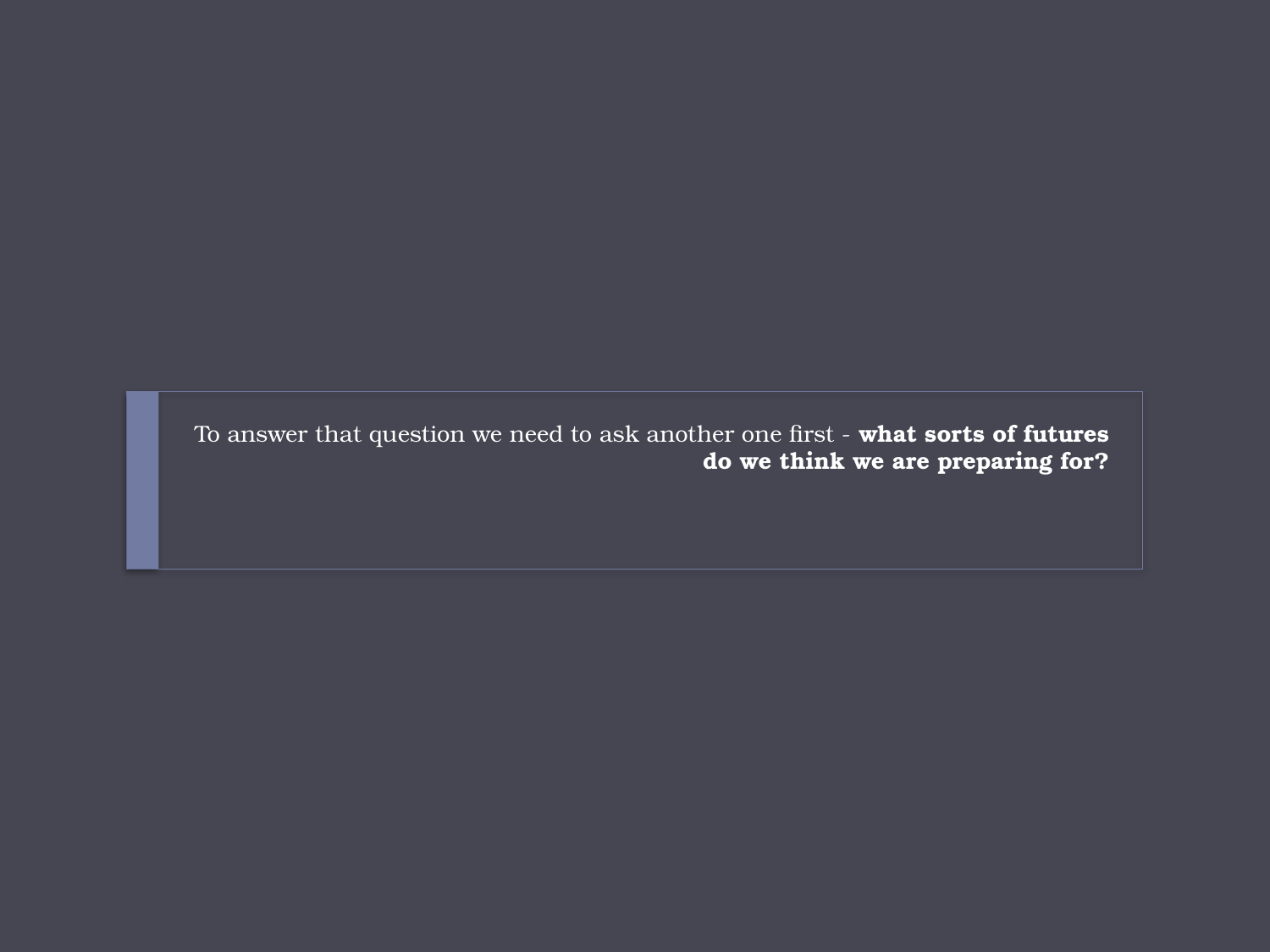

# To answer that question we need to ask another one first - what sorts of futures do we think we are preparing for?